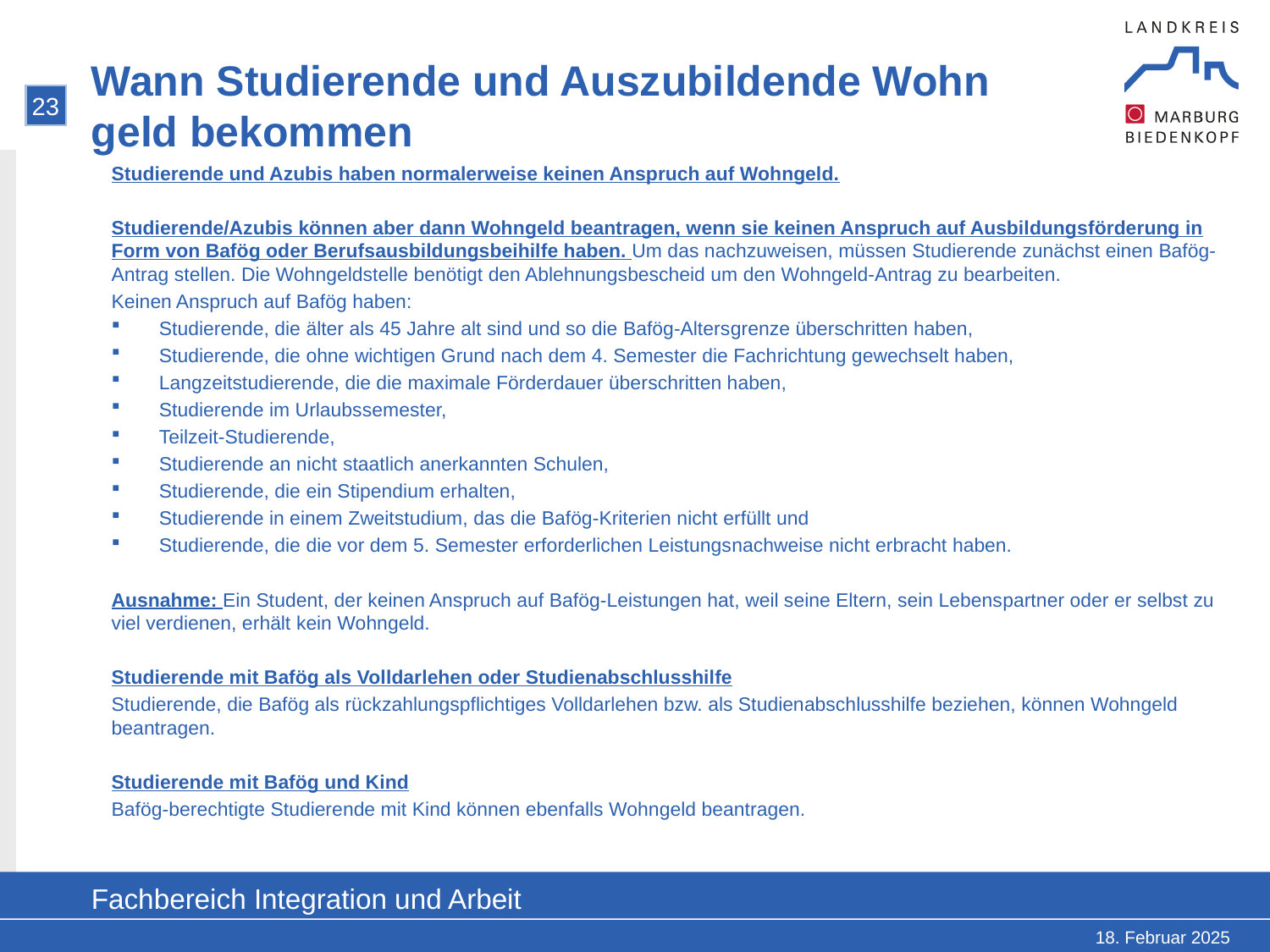

# Wann Studierende und Auszubildende Wohn­geld bekommen
23
Studierende und Azubis haben normalerweise keinen Anspruch auf Wohngeld.

Studierende/Azubis können aber dann Wohn­geld beantragen, wenn sie keinen Anspruch auf Ausbildungs­förderung in Form von Bafög oder Berufs­ausbildungs­beihilfe haben. Um das nach­zuweisen, müssen Studierende zunächst einen Bafög-Antrag stellen. Die Wohn­geld­stelle benötigt den Ablehnungs­bescheid um den Wohn­geld-Antrag zu bearbeiten.
Keinen Anspruch auf Bafög haben:
Studierende, die älter als 45 Jahre alt sind und so die Bafög-Alters­grenze über­schritten haben,
Studierende, die ohne wichtigen Grund nach dem 4. Semester die Fach­richtung gewechselt haben,
Lang­zeitstudierende, die die maximale Förderdauer über­schritten haben,
Studierende im Urlaubs­semester,
Teil­zeit-Studierende,
Studierende an nicht staatlich anerkannten Schulen,
Studierende, die ein Stipendium erhalten,
Studierende in einem Zweitstudium, das die Bafög-Kriterien nicht erfüllt und
Studierende, die die vor dem 5. Semester erforderlichen Leistungs­nach­weise nicht erbracht haben.

Ausnahme: Ein Student, der keinen Anspruch auf Bafög-Leistungen hat, weil seine Eltern, sein Lebens­partner oder er selbst zu viel verdienen, erhält kein Wohn­geld.

Studierende mit Bafög als Volldarlehen oder Studienabschlusshilfe
Studierende, die Bafög als rück­zahlungs­pflichtiges Voll­darlehen bzw. als Studien­abschluss­hilfe beziehen, können Wohn­geld beantragen.

Studierende mit Bafög und Kind
Bafög-berechtigte Studierende mit Kind können ebenfalls Wohn­geld beantragen.

Fachbereich Integration und Arbeit
18. Februar 2025